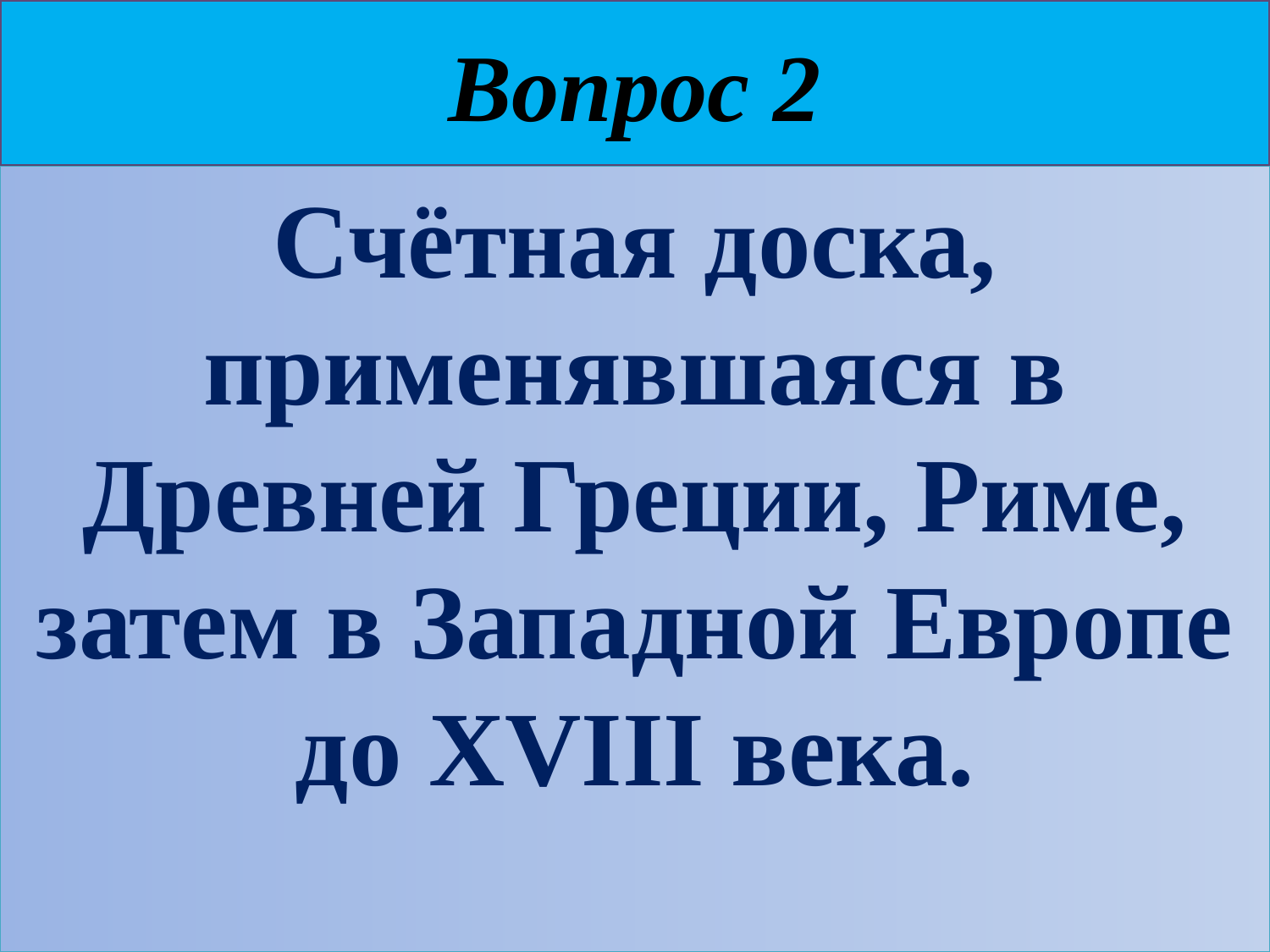

# Вопрос 2
Счётная доска, применявшаяся в Древней Греции, Риме, затем в Западной Европе до XVIII века.